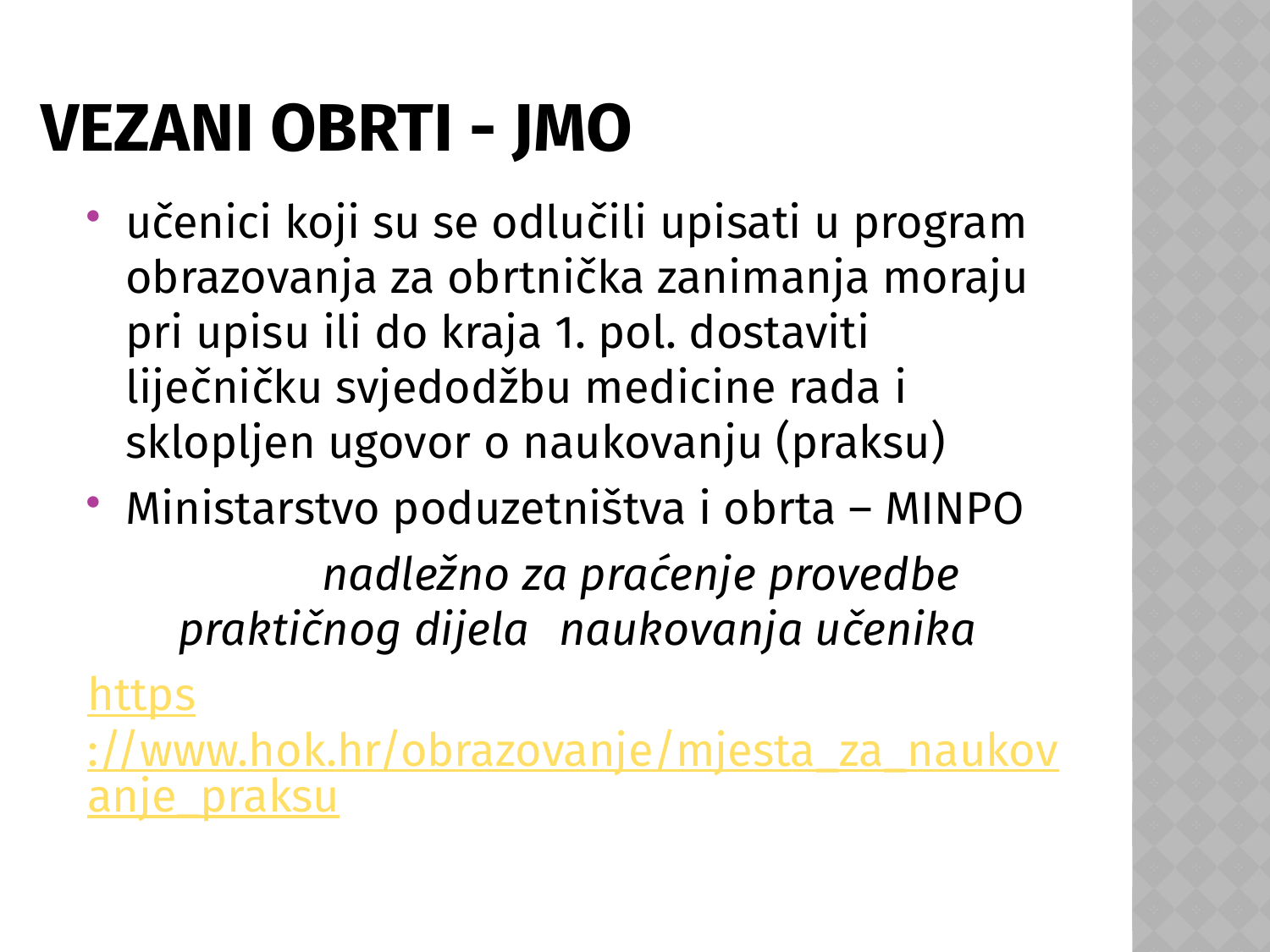

# Vezani obrti - JMO
učenici koji su se odlučili upisati u program obrazovanja za obrtnička zanimanja moraju pri upisu ili do kraja 1. pol. dostaviti liječničku svjedodžbu medicine rada i sklopljen ugovor o naukovanju (praksu)
Ministarstvo poduzetništva i obrta – MINPO
	nadležno za praćenje provedbe praktičnog dijela 	naukovanja učenika
https://www.hok.hr/obrazovanje/mjesta_za_naukovanje_praksu